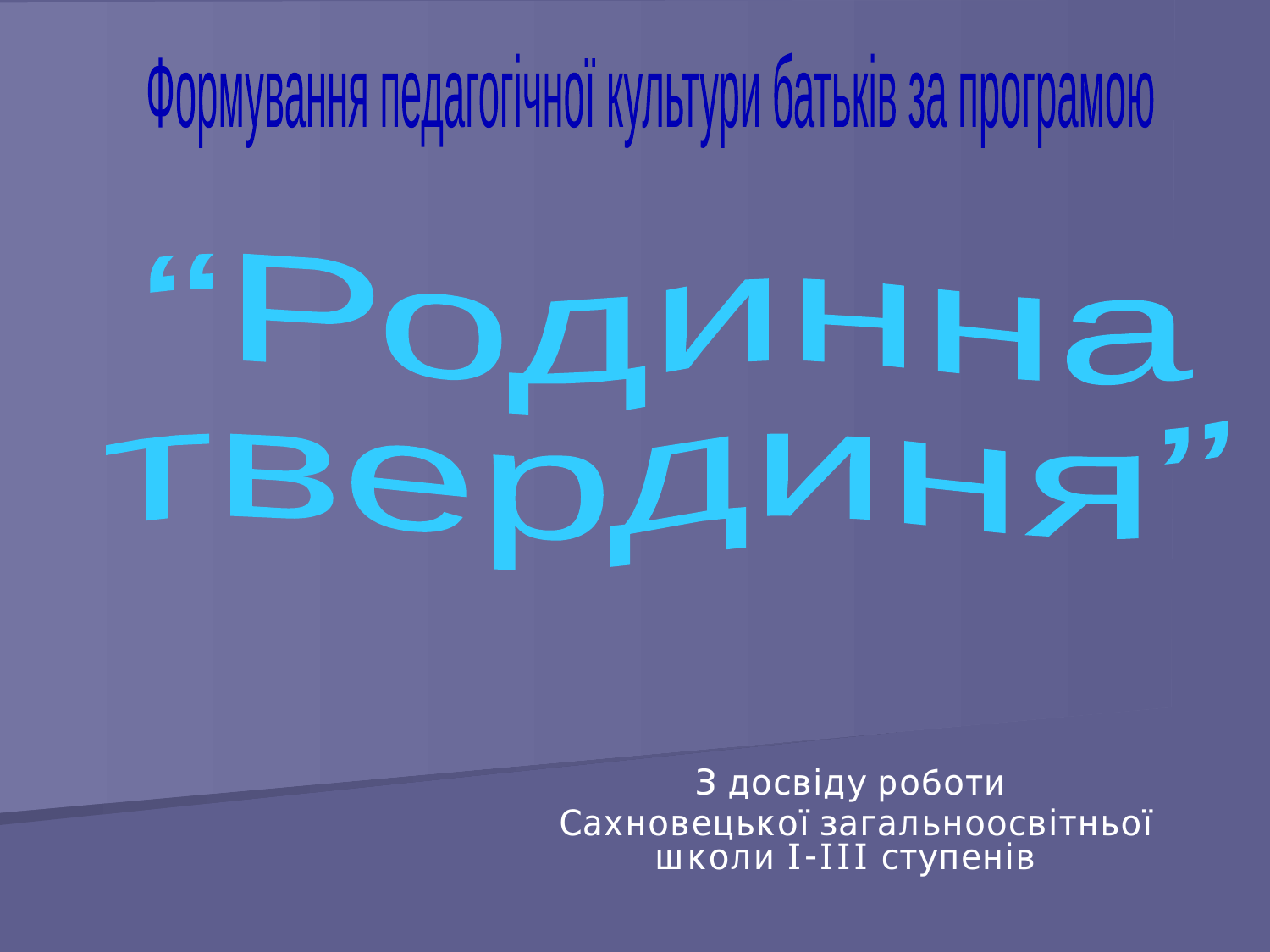

Формування педагогічної культури батьків за програмою
“Родинна
твердиня”
З досвіду роботи
 Сахновецької загальноосвітньої школи І-ІІІ ступенів